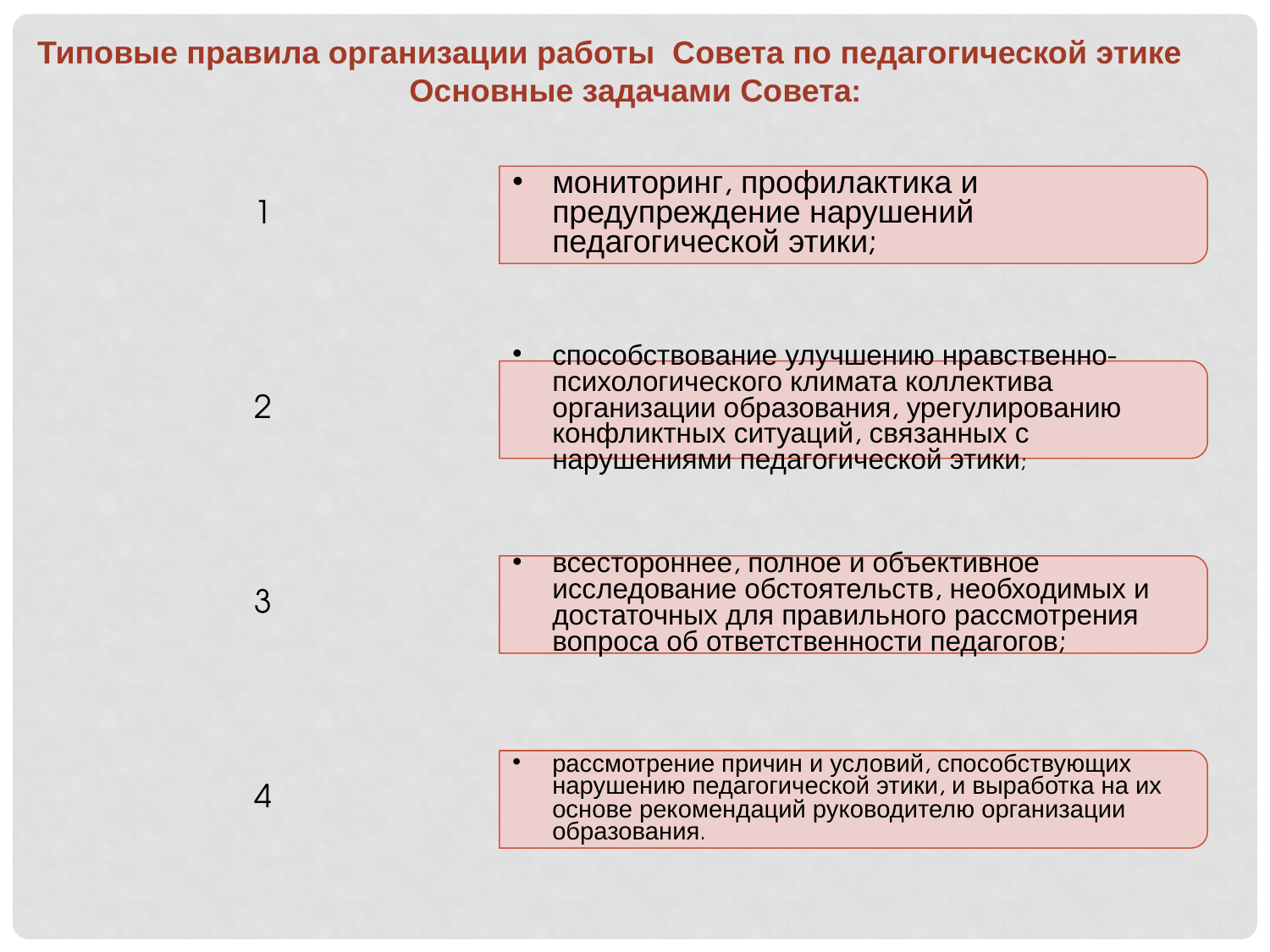

Типовые правила организации работы  Совета по педагогической этике
Основные задачами Совета:

мониторинг, профилактика и предупреждение нарушений педагогической этики;
2
способствование улучшению нравственно-психологического климата коллектива организации образования, урегулированию конфликтных ситуаций, связанных с нарушениями педагогической этики;
3
всестороннее, полное и объективное исследование обстоятельств, необходимых и достаточных для правильного рассмотрения вопроса об ответственности педагогов;
4
рассмотрение причин и условий, способствующих нарушению педагогической этики, и выработка на их основе рекомендаций руководителю организации образования.
1